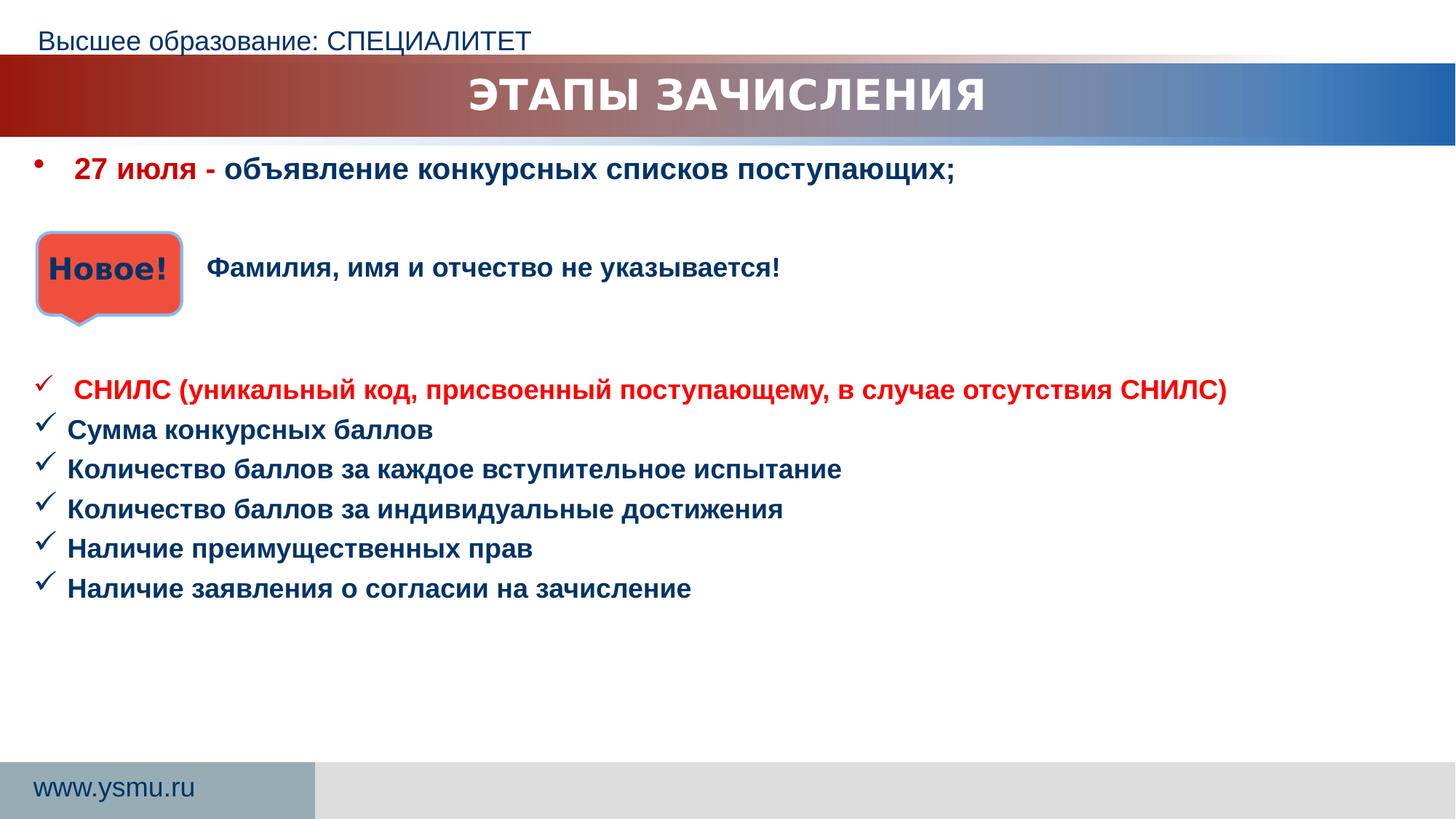

Высшее образование: СПЕЦИАЛИТЕТ
ЭТАПЫ ЗАЧИСЛЕНИЯ
27 июля - объявление конкурсных списков поступающих;

 СНИЛС (уникальный код, присвоенный поступающему, в случае отсутствия СНИЛС)
Сумма конкурсных баллов
Количество баллов за каждое вступительное испытание
Количество баллов за индивидуальные достижения
Наличие преимущественных прав
Наличие заявления о согласии на зачисление

Новое!
Фамилия, имя и отчество не указывается!

www.ysmu.ru